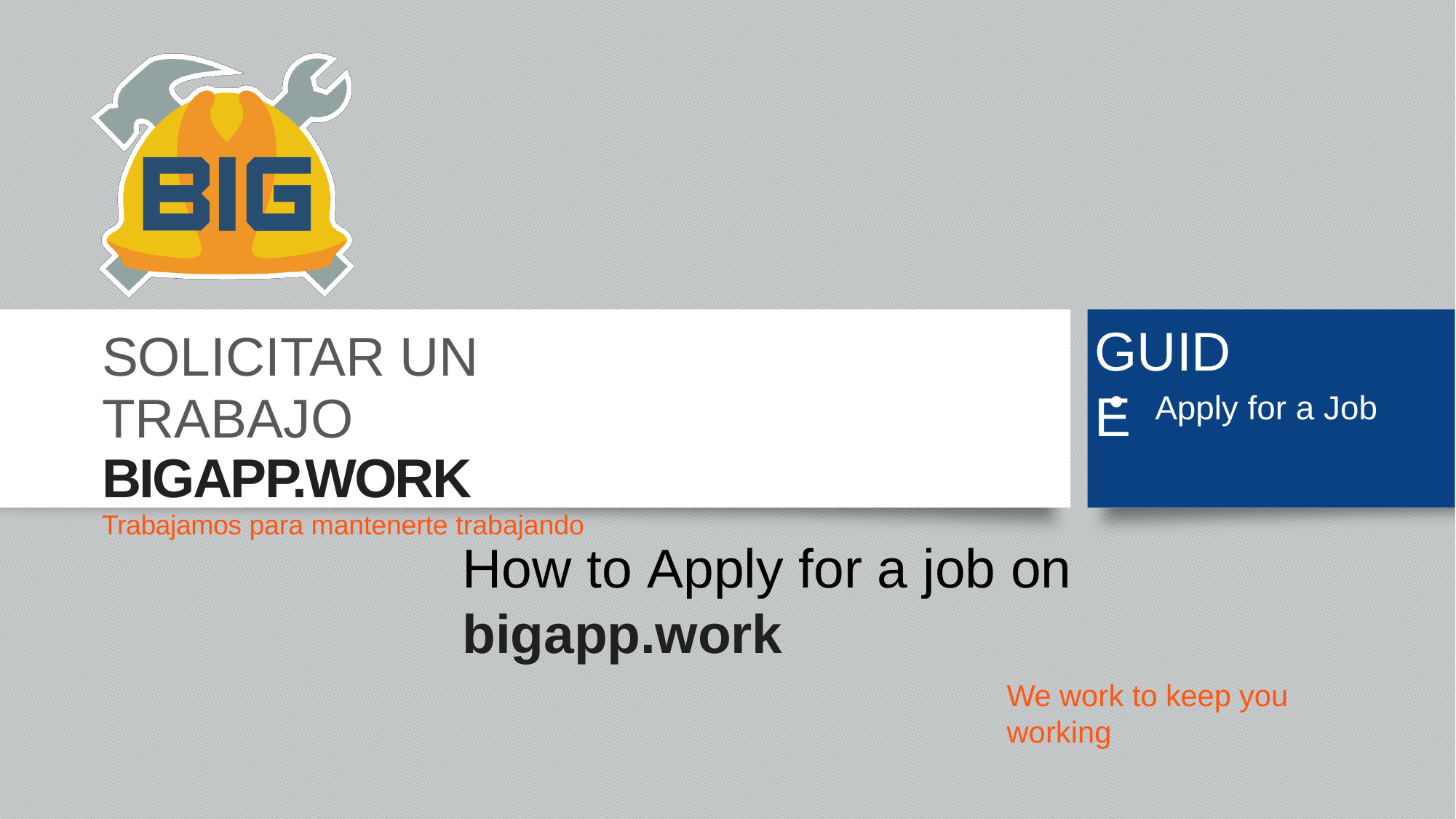

# GUIDE
SOLICITAR UN TRABAJO
BIGAPP.WORK
Trabajamos para mantenerte trabajando
Apply for a Job

How to Apply for a job on bigapp.work
We work to keep you working